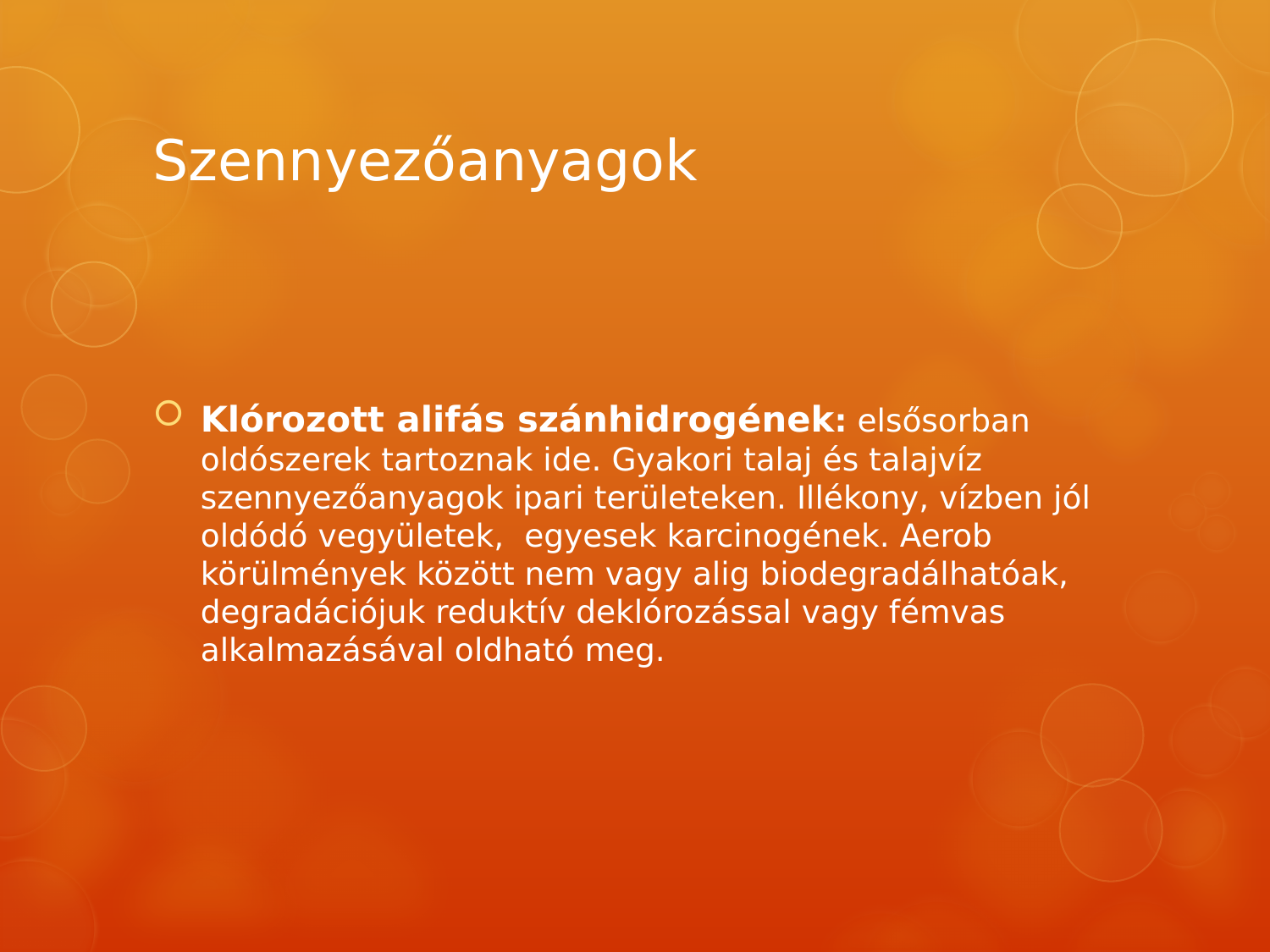

# Szennyezőanyagok
Klórozott alifás szánhidrogének: elsősorban oldószerek tartoznak ide. Gyakori talaj és talajvíz szennyezőanyagok ipari területeken. Illékony, vízben jól oldódó vegyületek,  egyesek karcinogének. Aerob körülmények között nem vagy alig biodegradálhatóak, degradációjuk reduktív deklórozással vagy fémvas alkalmazásával oldható meg.